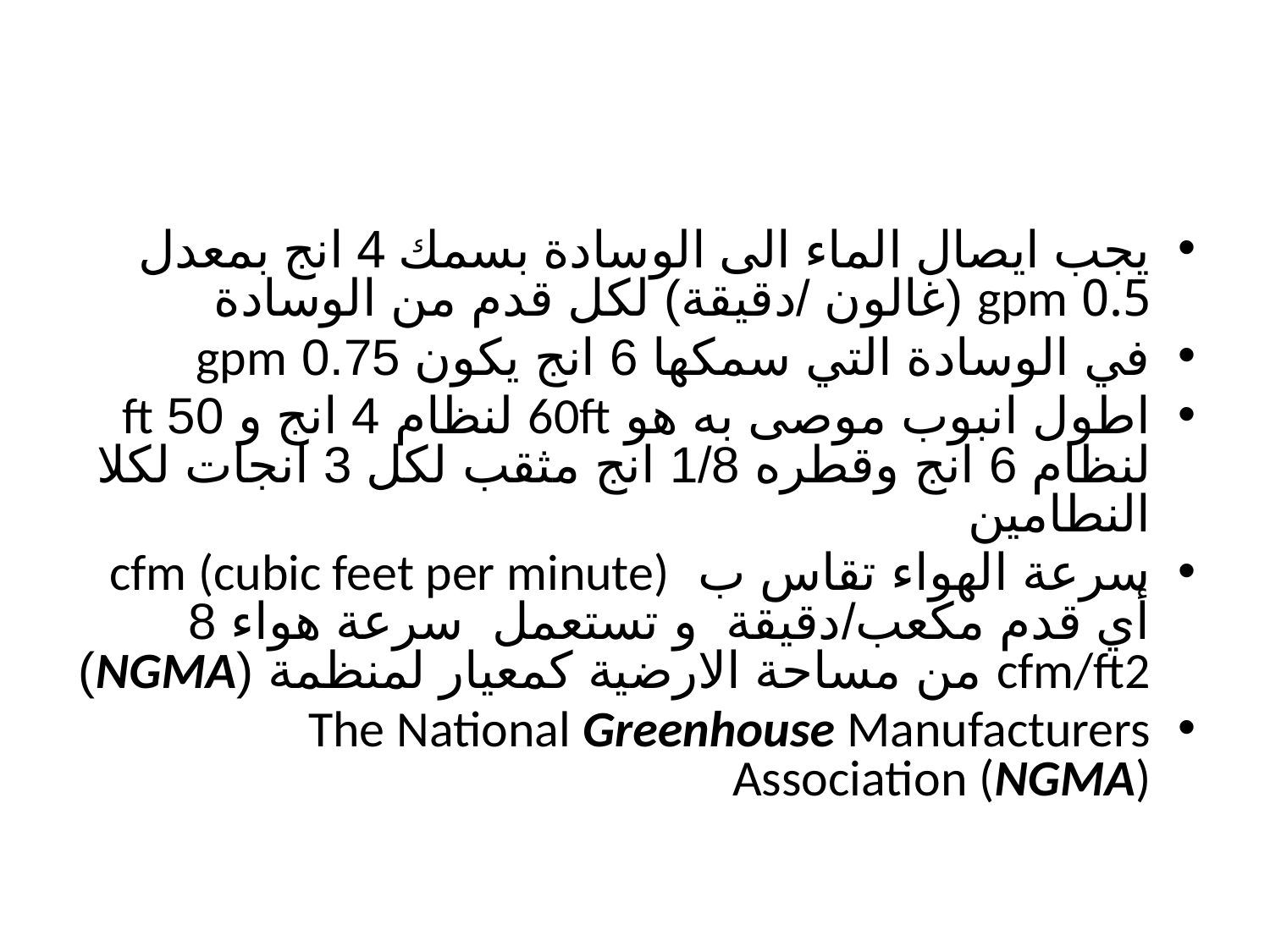

#
يجب ايصال الماء الى الوسادة بسمك 4 انج بمعدل 0.5 gpm (غالون /دقيقة) لكل قدم من الوسادة
في الوسادة التي سمكها 6 انج يكون 0.75 gpm
اطول انبوب موصى به هو 60ft لنظام 4 انج و 50 ft  لنظام 6 انج وقطره 1/8 انج مثقب لكل 3 انجات لكلا النطامين
سرعة الهواء تقاس ب  cfm (cubic feet per minute)  أي قدم مكعب/دقيقة  و تستعمل  سرعة هواء 8 cfm/ft2 من مساحة الارضية كمعيار لمنظمة (NGMA)
The National Greenhouse Manufacturers Association (NGMA)